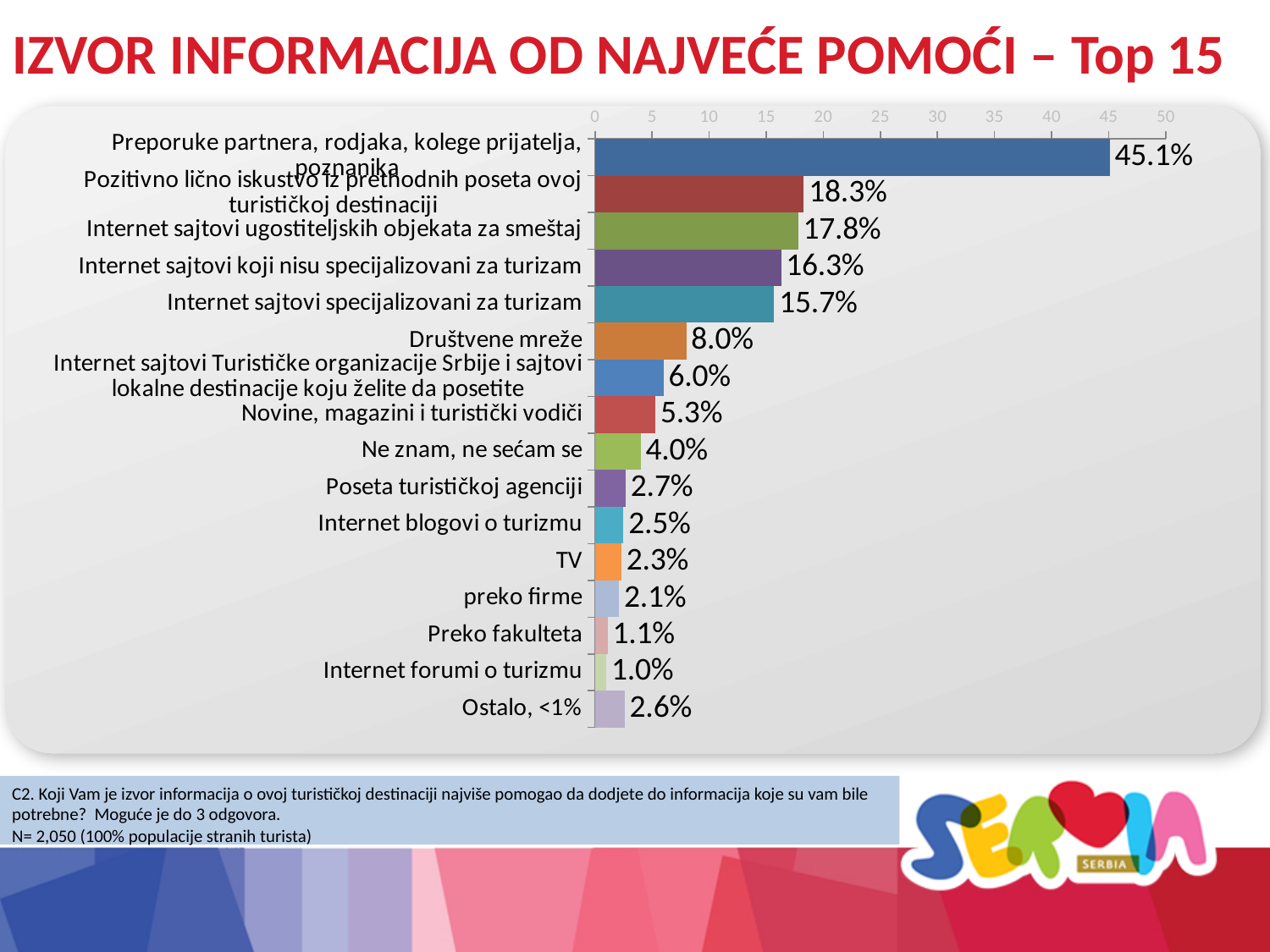

IZVOR INFORMACIJA OD NAJVEĆE POMOĆI – Top 15

### Chart

| Category | Series 1 |
|---|---|
| Preporuke partnera, rodjaka, kolege prijatelja, poznanika | 45.1 |
| Pozitivno lično iskustvo iz prethodnih poseta ovoj turističkoj destinaciji | 18.3 |
| Internet sajtovi ugostiteljskih objekata za smeštaj | 17.8 |
| Internet sajtovi koji nisu specijalizovani za turizam | 16.3 |
| Internet sajtovi specijalizovani za turizam | 15.7 |
| Društvene mreže | 8.0 |
| Internet sajtovi Turističke organizacije Srbije i sajtovi lokalne destinacije koju želite da posetite | 6.0 |
| Novine, magazini i turistički vodiči | 5.3 |
| Ne znam, ne sećam se | 4.0 |
| Poseta turističkoj agenciji | 2.7 |
| Internet blogovi o turizmu | 2.5 |
| TV | 2.3 |
| preko firme | 2.1 |
| Preko fakulteta | 1.1 |
| Internet forumi o turizmu | 1.0 |
| Ostalo, <1% | 2.6 |

C2. Koji Vam je izvor informacija o ovoj turističkoj destinaciji najviše pomogao da dodjete do informacija koje su vam bile potrebne?  Moguće je do 3 odgovora.
N= 2,050 (100% populacije stranih turista)